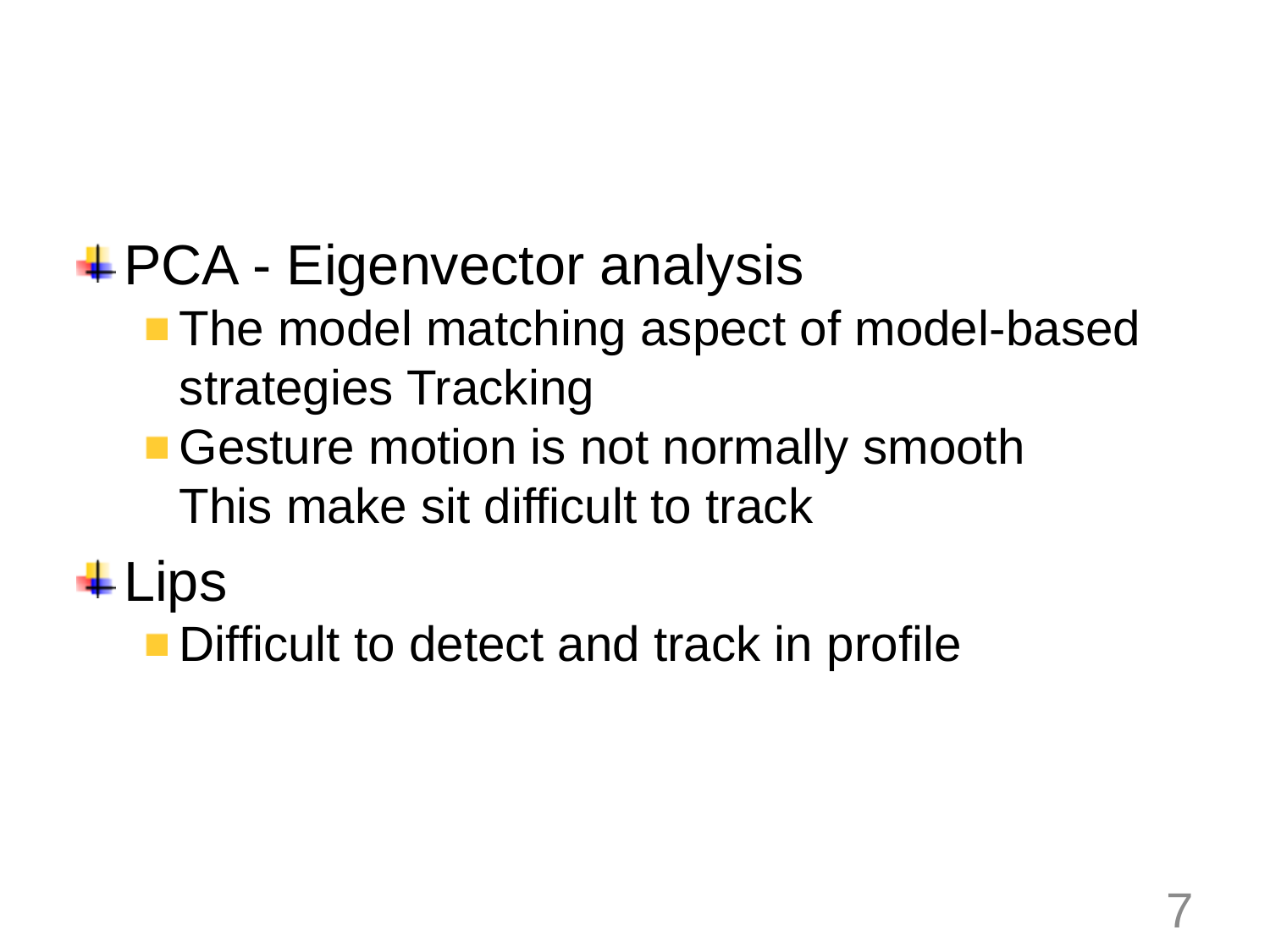

#
PCA - Eigenvector analysis
The model matching aspect of model-based strategies Tracking
Gesture motion is not normally smooth
This make sit difficult to track
Lips
Difficult to detect and track in profile

7